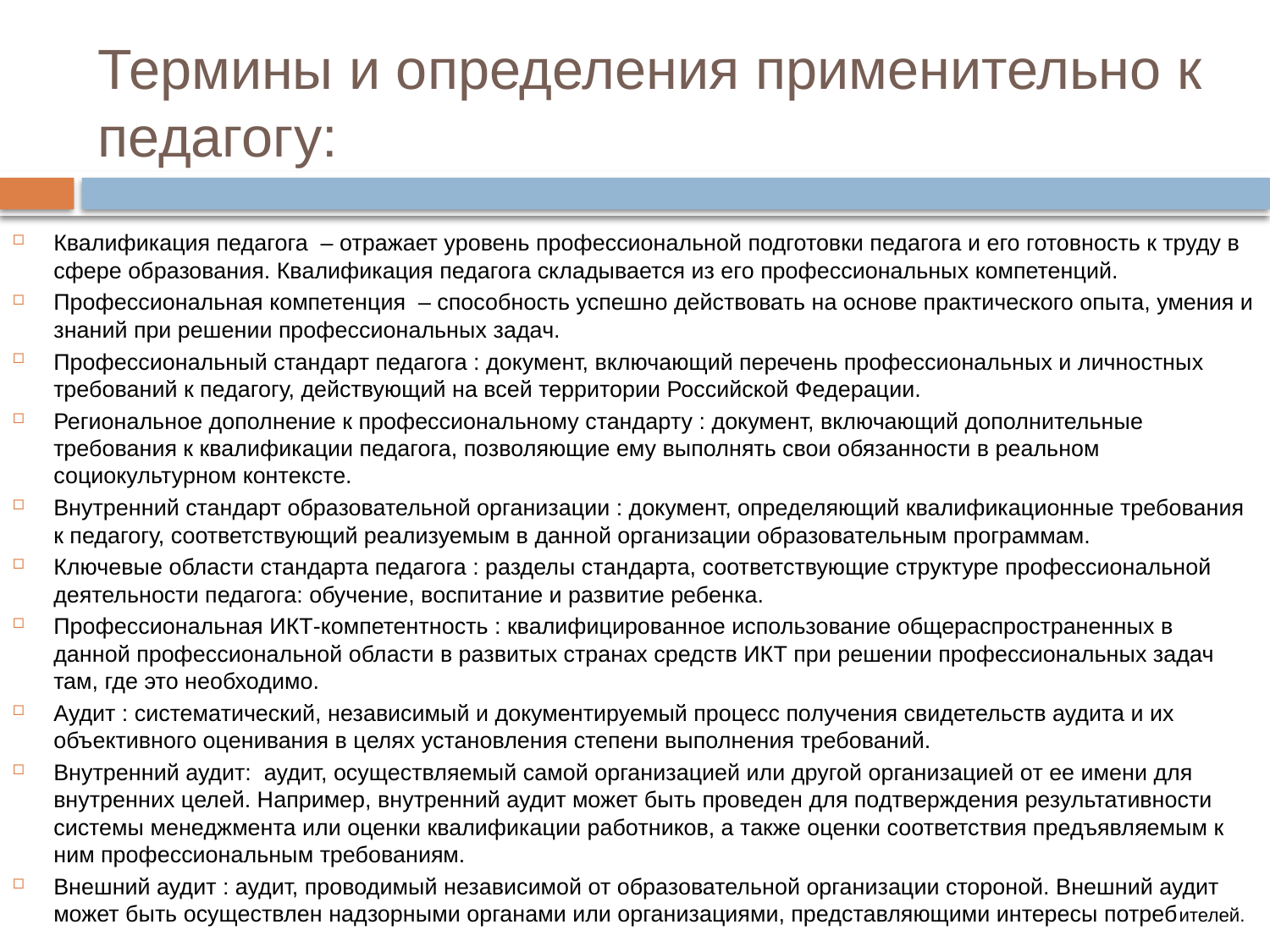

# Термины и определения применительно к педагогу:
Квалификация педагога  – отражает уровень профессиональной подготовки педагога и его готовность к труду в сфере образования. Квалификация педагога складывается из его профессиональных компетенций.
Профессиональная компетенция  – способность успешно действовать на основе практического опыта, умения и знаний при решении профессиональных задач.
Профессиональный стандарт педагога : документ, включающий перечень профессиональных и личностных требований к педагогу, действующий на всей территории Российской Федерации.
Региональное дополнение к профессиональному стандарту : документ, включающий дополнительные требования к квалификации педагога, позволяющие ему выполнять свои обязанности в реальном социокультурном контексте.
Внутренний стандарт образовательной организации : документ, определяющий квалификационные требования к педагогу, соответствующий реализуемым в данной организации образовательным программам.
Ключевые области стандарта педагога : разделы стандарта, соответствующие структуре профессиональной деятельности педагога: обучение, воспитание и развитие ребенка.
Профессиональная ИКТ-компетентность : квалифицированное использование общераспространенных в данной профессиональной области в развитых странах средств ИКТ при решении профессиональных задач там, где это необходимо.
Аудит : систематический, независимый и документируемый процесс получения свидетельств аудита и их объективного оценивания в целях установления степени выполнения требований.
Внутренний аудит:  аудит, осуществляемый самой организацией или другой организацией от ее имени для внутренних целей. Например, внутренний аудит может быть проведен для подтверждения результативности системы менеджмента или оценки квалификации работников, а также оценки соответствия предъявляемым к ним профессиональным требованиям.
Внешний аудит : аудит, проводимый независимой от образовательной организации стороной. Внешний аудит может быть осуществлен надзорными органами или организациями, представляющими интересы потребителей.